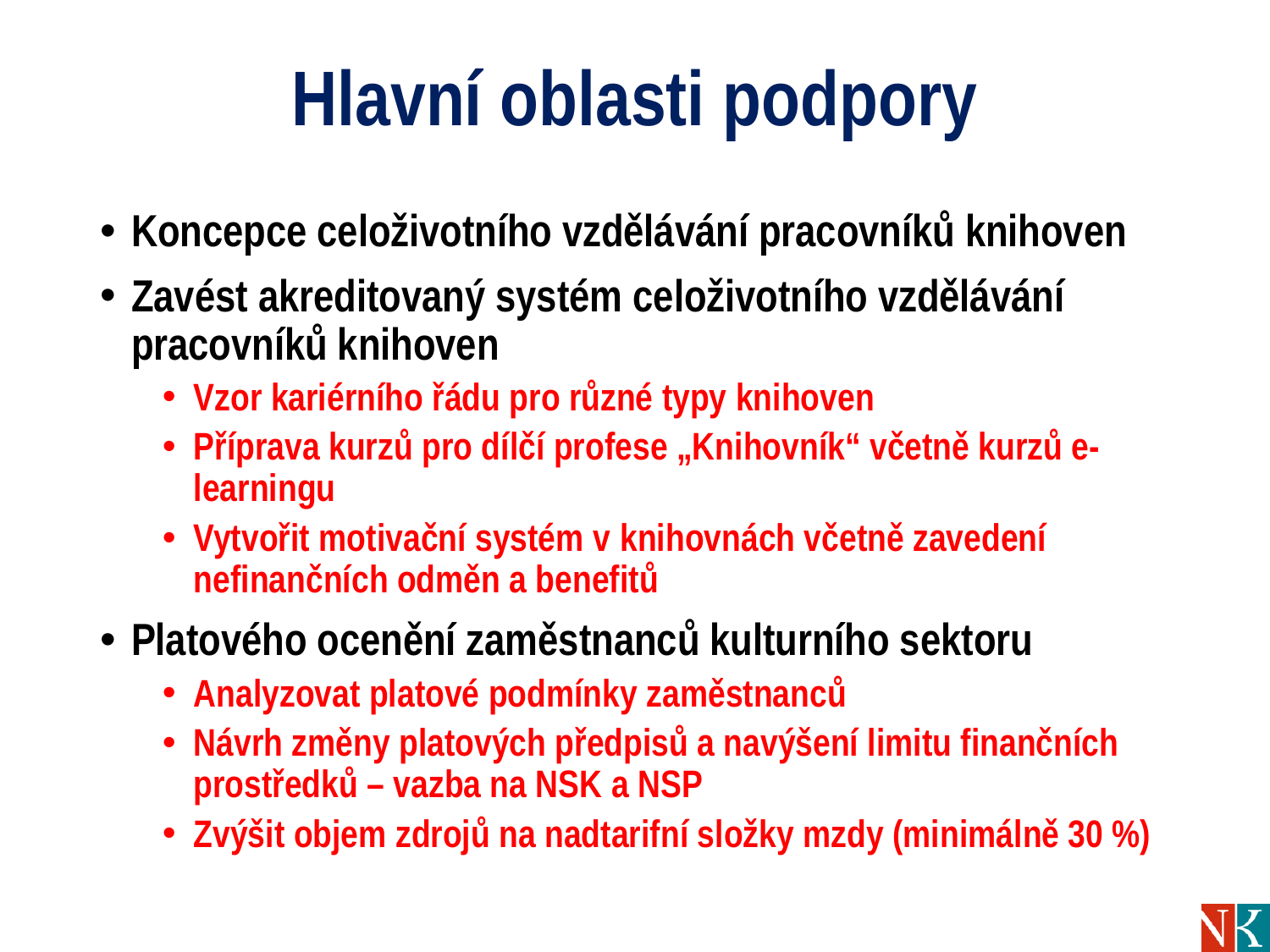

# Hlavní oblasti podpory
Koncepce celoživotního vzdělávání pracovníků knihoven
Zavést akreditovaný systém celoživotního vzdělávání pracovníků knihoven
Vzor kariérního řádu pro různé typy knihoven
Příprava kurzů pro dílčí profese „Knihovník“ včetně kurzů e-learningu
Vytvořit motivační systém v knihovnách včetně zavedení nefinančních odměn a benefitů
Platového ocenění zaměstnanců kulturního sektoru
Analyzovat platové podmínky zaměstnanců
Návrh změny platových předpisů a navýšení limitu finančních prostředků – vazba na NSK a NSP
Zvýšit objem zdrojů na nadtarifní složky mzdy (minimálně 30 %)